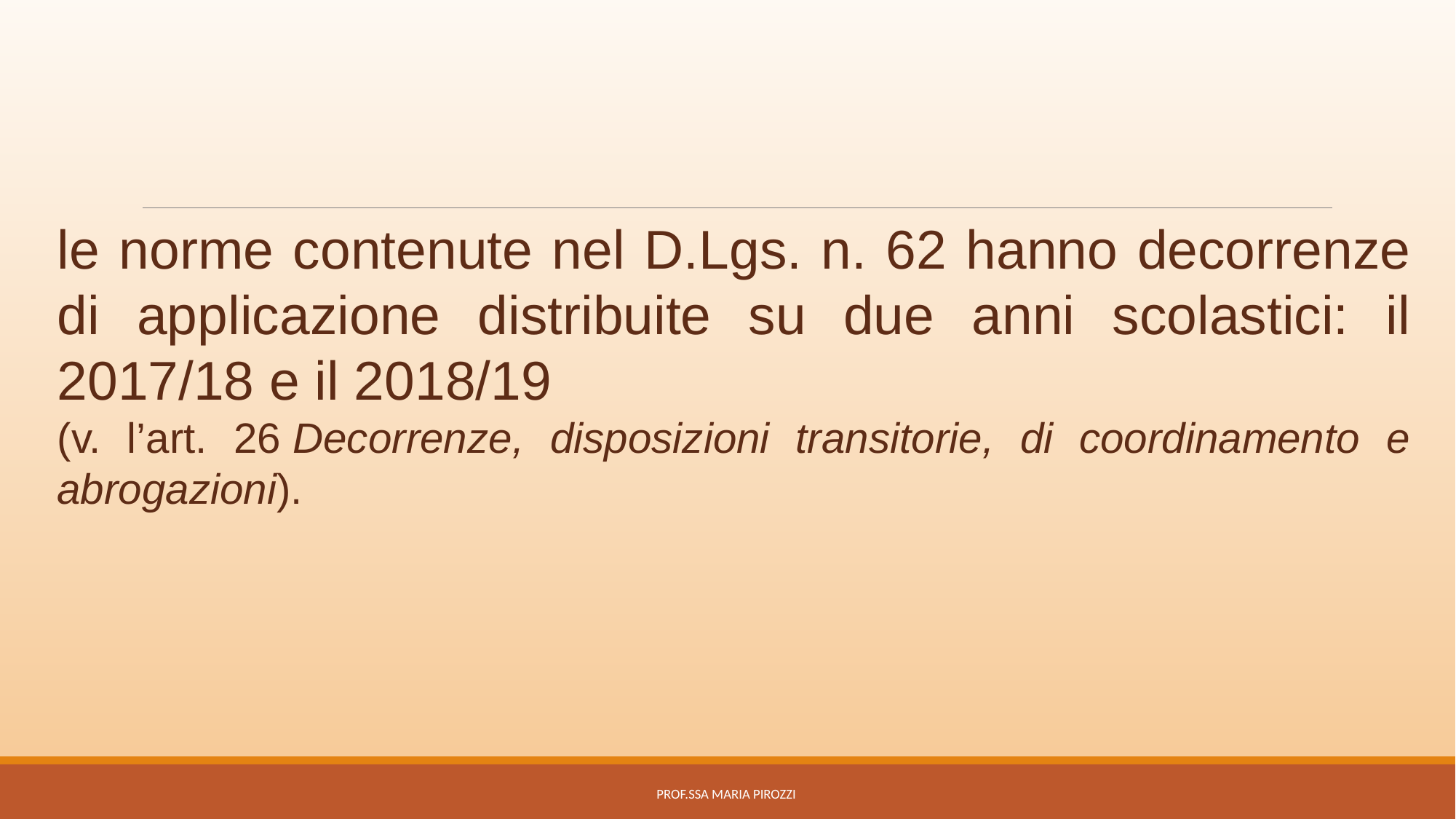

le norme contenute nel D.Lgs. n. 62 hanno decorrenze di applicazione distribuite su due anni scolastici: il 2017/18 e il 2018/19
(v. l’art. 26 Decorrenze, disposizioni transitorie, di coordinamento e abrogazioni).
prof.ssa MARIA PIROZZI